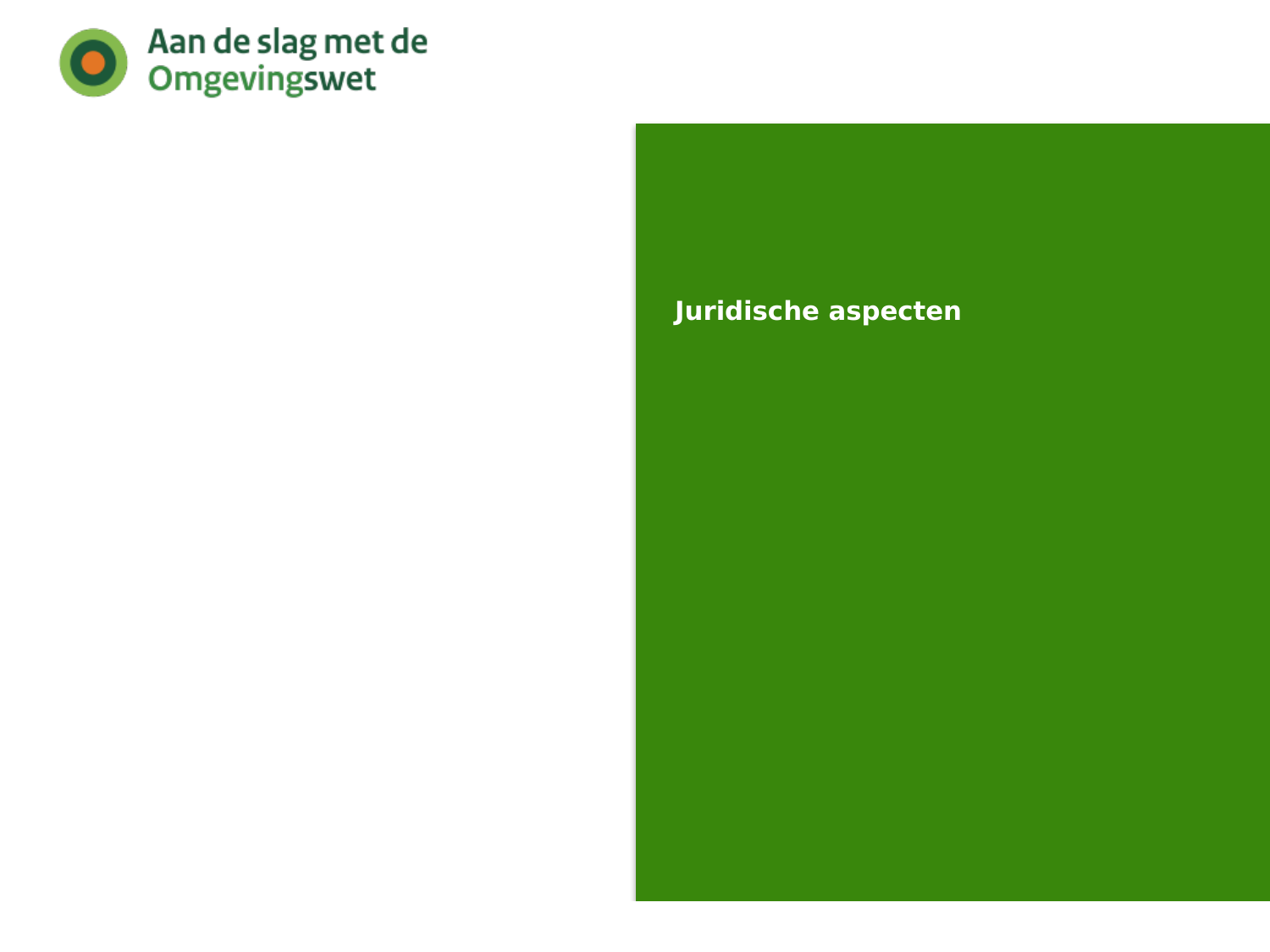

# Juridische aspecten
Ministerie van Infrastructuur en Milieu